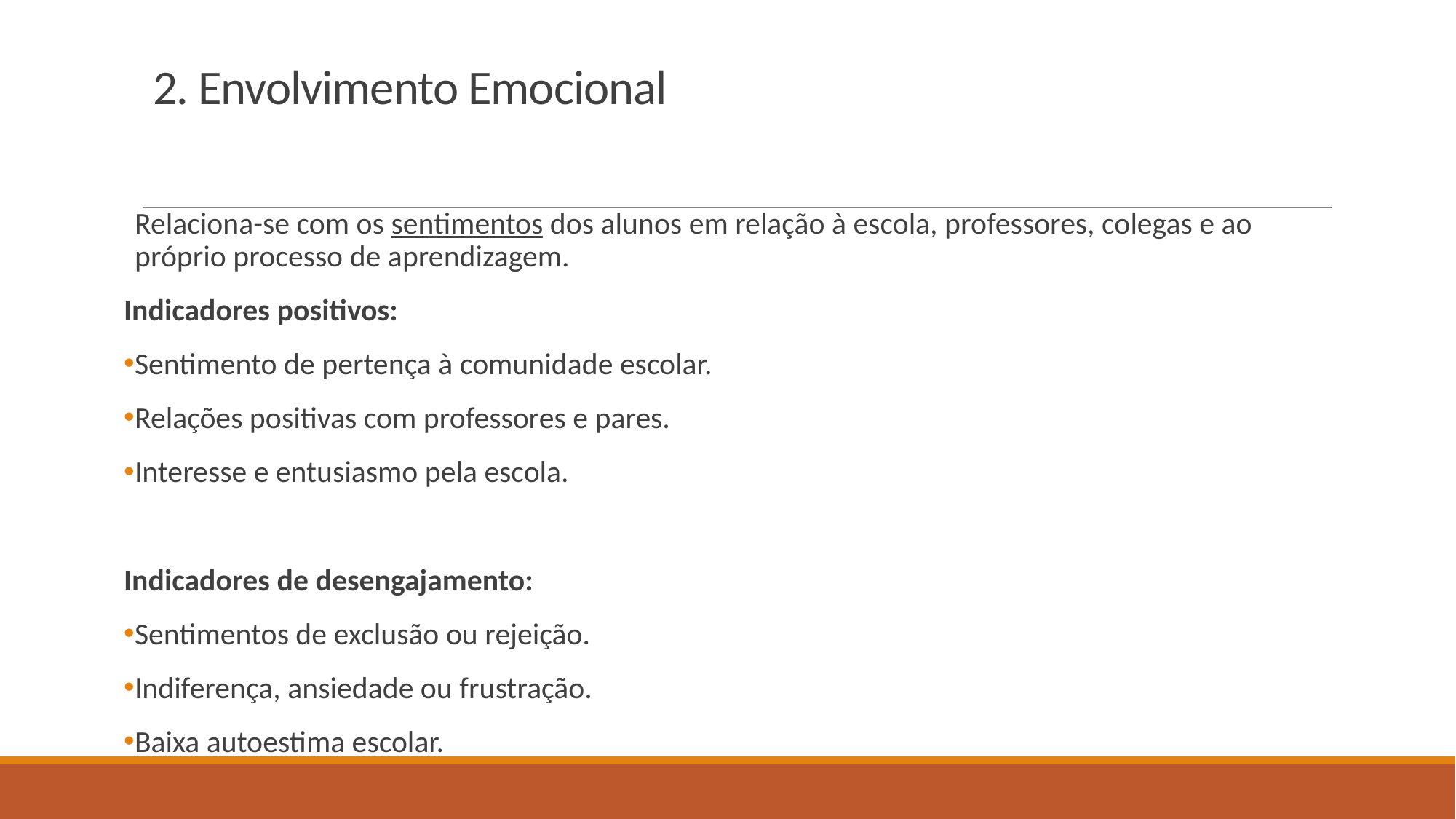

# 2. Envolvimento Emocional
Relaciona-se com os sentimentos dos alunos em relação à escola, professores, colegas e ao próprio processo de aprendizagem.
Indicadores positivos:
Sentimento de pertença à comunidade escolar.
Relações positivas com professores e pares.
Interesse e entusiasmo pela escola.

Indicadores de desengajamento:
Sentimentos de exclusão ou rejeição.
Indiferença, ansiedade ou frustração.
Baixa autoestima escolar.